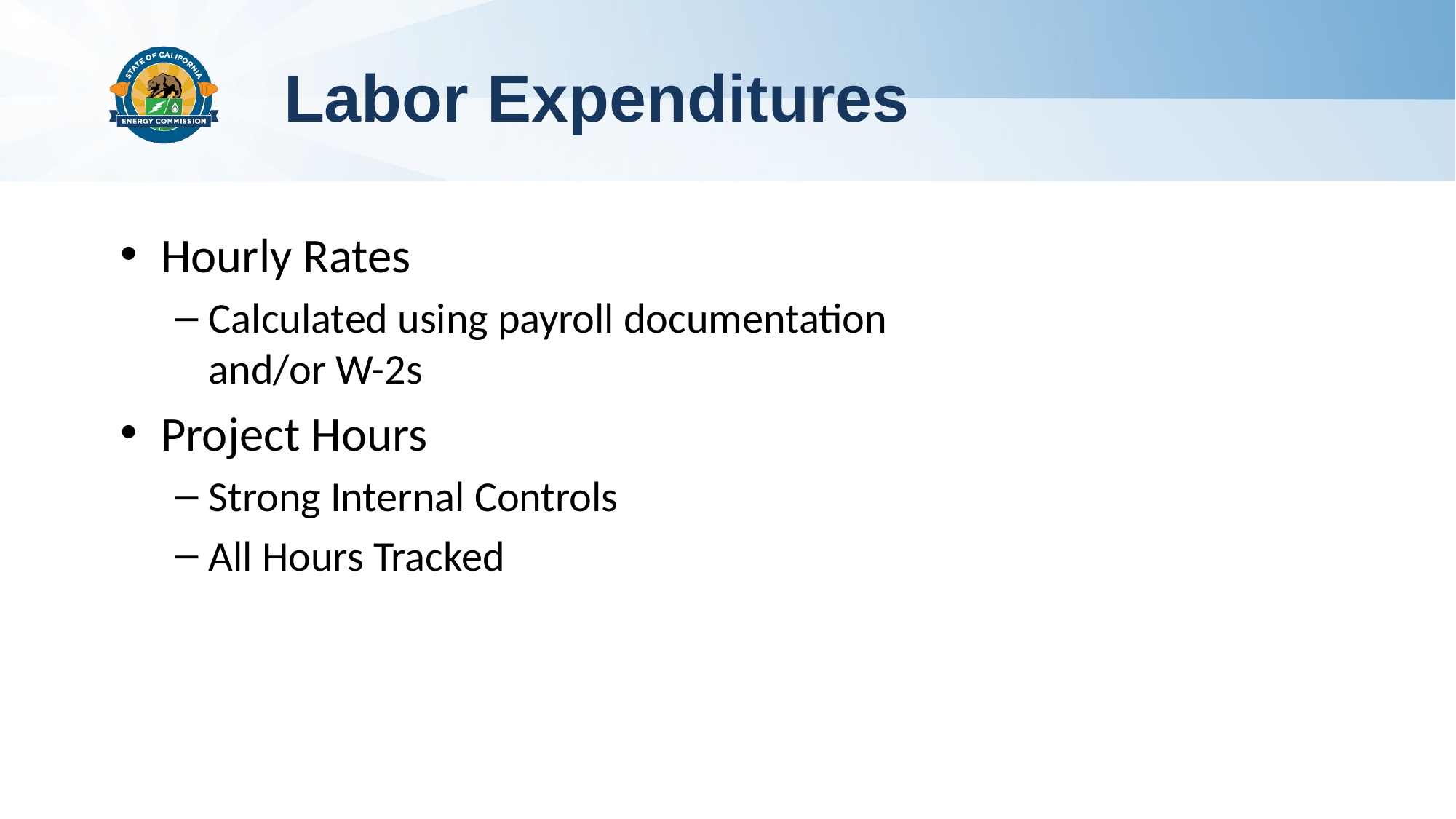

# Labor Expenditures
Hourly Rates
Calculated using payroll documentation
and/or W-2s
Project Hours
Strong Internal Controls
All Hours Tracked